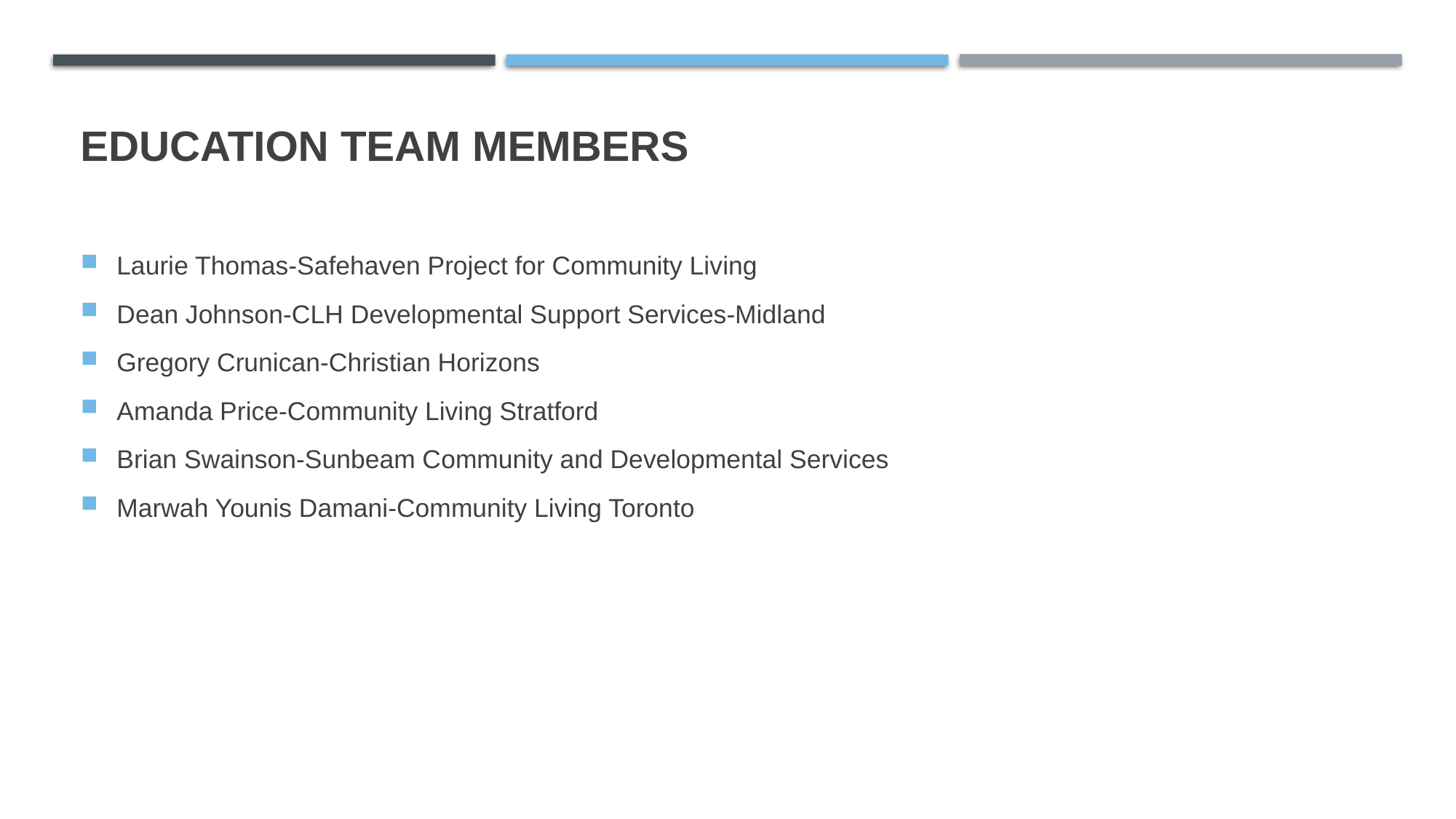

# Education Team Members
Laurie Thomas-Safehaven Project for Community Living
Dean Johnson-CLH Developmental Support Services-Midland
Gregory Crunican-Christian Horizons
Amanda Price-Community Living Stratford
Brian Swainson-Sunbeam Community and Developmental Services
Marwah Younis Damani-Community Living Toronto